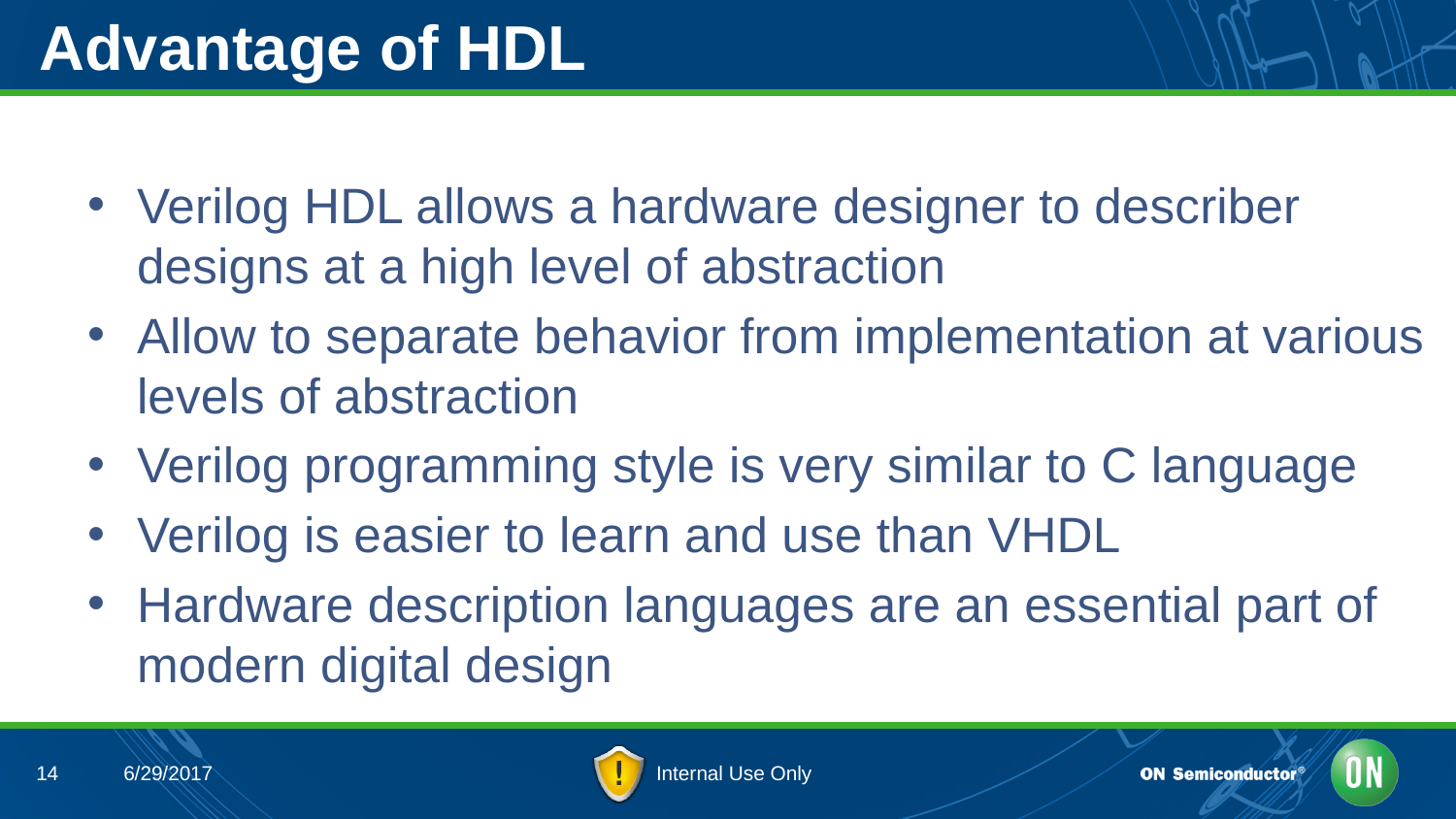

# Advantage of HDL
Verilog HDL allows a hardware designer to describer designs at a high level of abstraction
Allow to separate behavior from implementation at various levels of abstraction
Verilog programming style is very similar to C language
Verilog is easier to learn and use than VHDL
Hardware description languages are an essential part of modern digital design